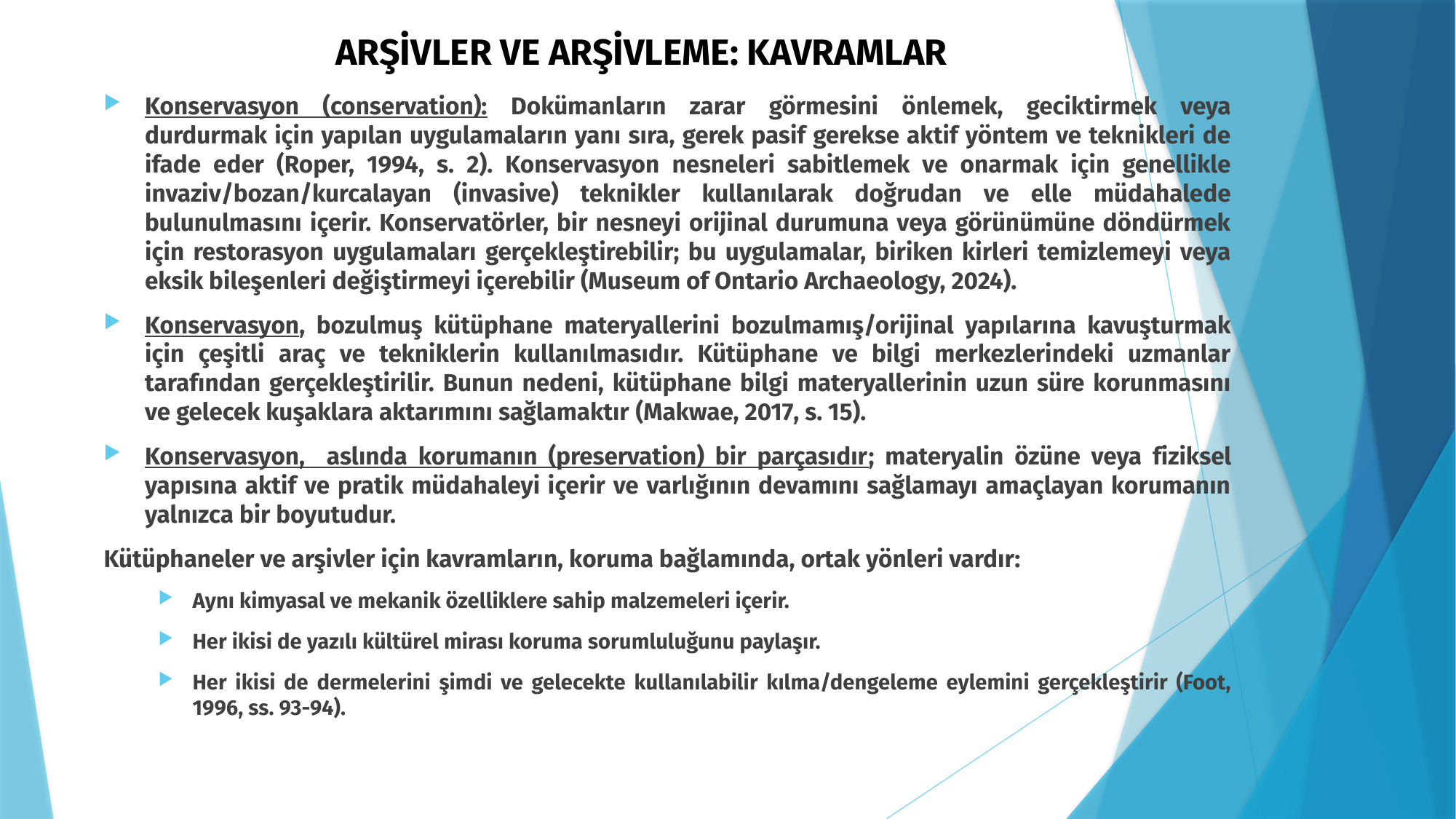

# ARŞİVLER VE ARŞİVLEME: KAVRAMLAR
Konservasyon (conservation): Dokümanların zarar görmesini önlemek, geciktirmek veya durdurmak için yapılan uygulamaların yanı sıra, gerek pasif gerekse aktif yöntem ve teknikleri de ifade eder (Roper, 1994, s. 2). Konservasyon nesneleri sabitlemek ve onarmak için genellikle invaziv/bozan/kurcalayan (invasive) teknikler kullanılarak doğrudan ve elle müdahalede bulunulmasını içerir. Konservatörler, bir nesneyi orijinal durumuna veya görünümüne döndürmek için restorasyon uygulamaları gerçekleştirebilir; bu uygulamalar, biriken kirleri temizlemeyi veya eksik bileşenleri değiştirmeyi içerebilir (Museum of Ontario Archaeology, 2024).
Konservasyon, bozulmuş kütüphane materyallerini bozulmamış/orijinal yapılarına kavuşturmak için çeşitli araç ve tekniklerin kullanılmasıdır. Kütüphane ve bilgi merkezlerindeki uzmanlar tarafından gerçekleştirilir. Bunun nedeni, kütüphane bilgi materyallerinin uzun süre korunmasını ve gelecek kuşaklara aktarımını sağlamaktır (Makwae, 2017, s. 15).
Konservasyon,  aslında korumanın (preservation) bir parçasıdır; materyalin özüne veya fiziksel yapısına aktif ve pratik müdahaleyi içerir ve varlığının devamını sağlamayı amaçlayan korumanın yalnızca bir boyutudur.
Kütüphaneler ve arşivler için kavramların, koruma bağlamında, ortak yönleri vardır:
Aynı kimyasal ve mekanik özelliklere sahip malzemeleri içerir.
Her ikisi de yazılı kültürel mirası koruma sorumluluğunu paylaşır.
Her ikisi de dermelerini şimdi ve gelecekte kullanılabilir kılma/dengeleme eylemini gerçekleştirir (Foot, 1996, ss. 93-94).